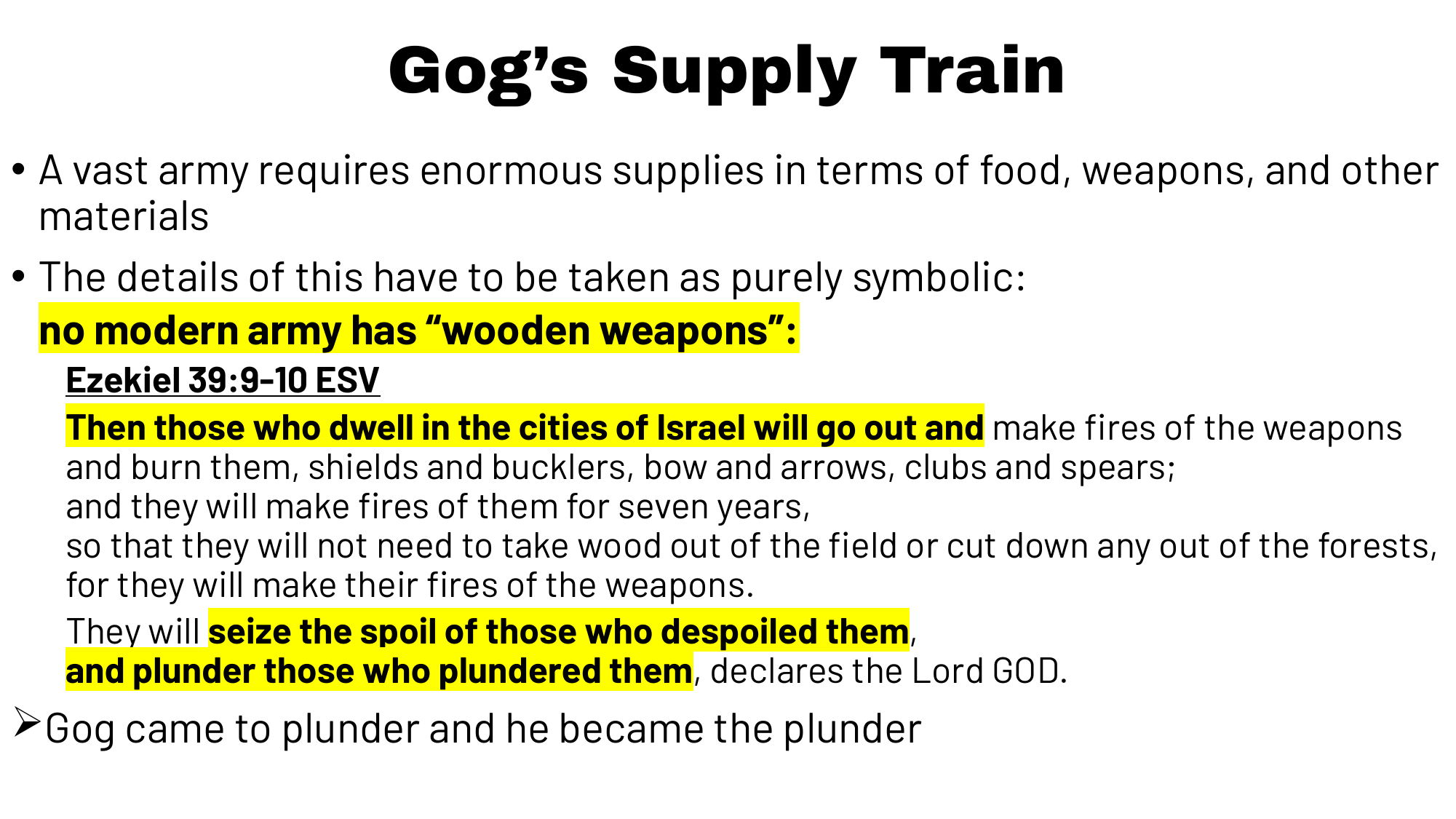

# Gog’s Supply Train
A vast army requires enormous supplies in terms of food, weapons, and other materials
The details of this have to be taken as purely symbolic:
no modern army has “wooden weapons”:
Ezekiel 39:9-10 ESV
Then those who dwell in the cities of Israel will go out and make fires of the weapons
and burn them, shields and bucklers, bow and arrows, clubs and spears;
and they will make fires of them for seven years,
so that they will not need to take wood out of the field or cut down any out of the forests,
for they will make their fires of the weapons.
They will seize the spoil of those who despoiled them,
and plunder those who plundered them, declares the Lord GOD.
Gog came to plunder and he became the plunder